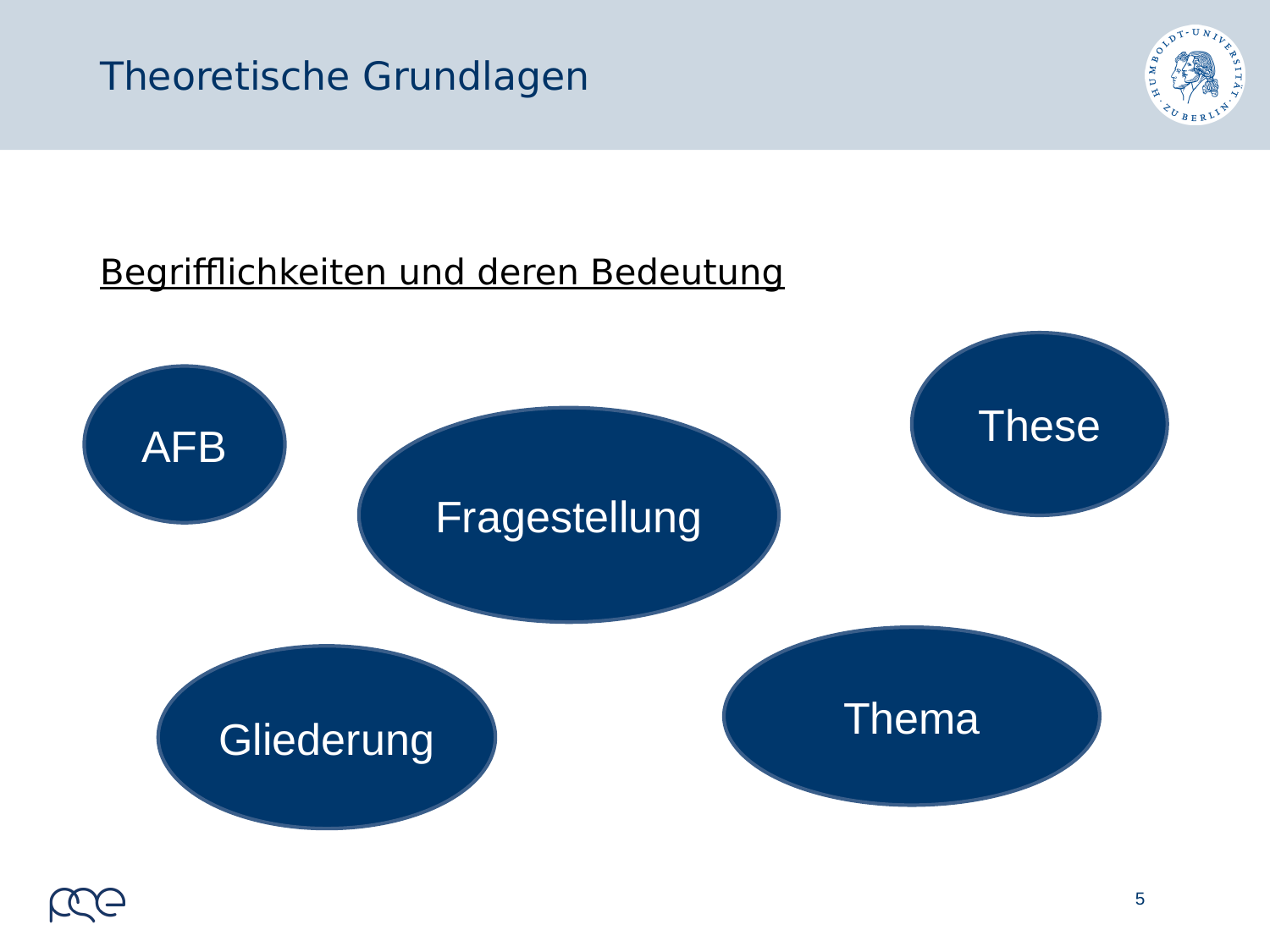

# Theoretische Grundlagen
Begrifflichkeiten und deren Bedeutung

These

AFB

Fragestellung

Thema

Gliederung
5